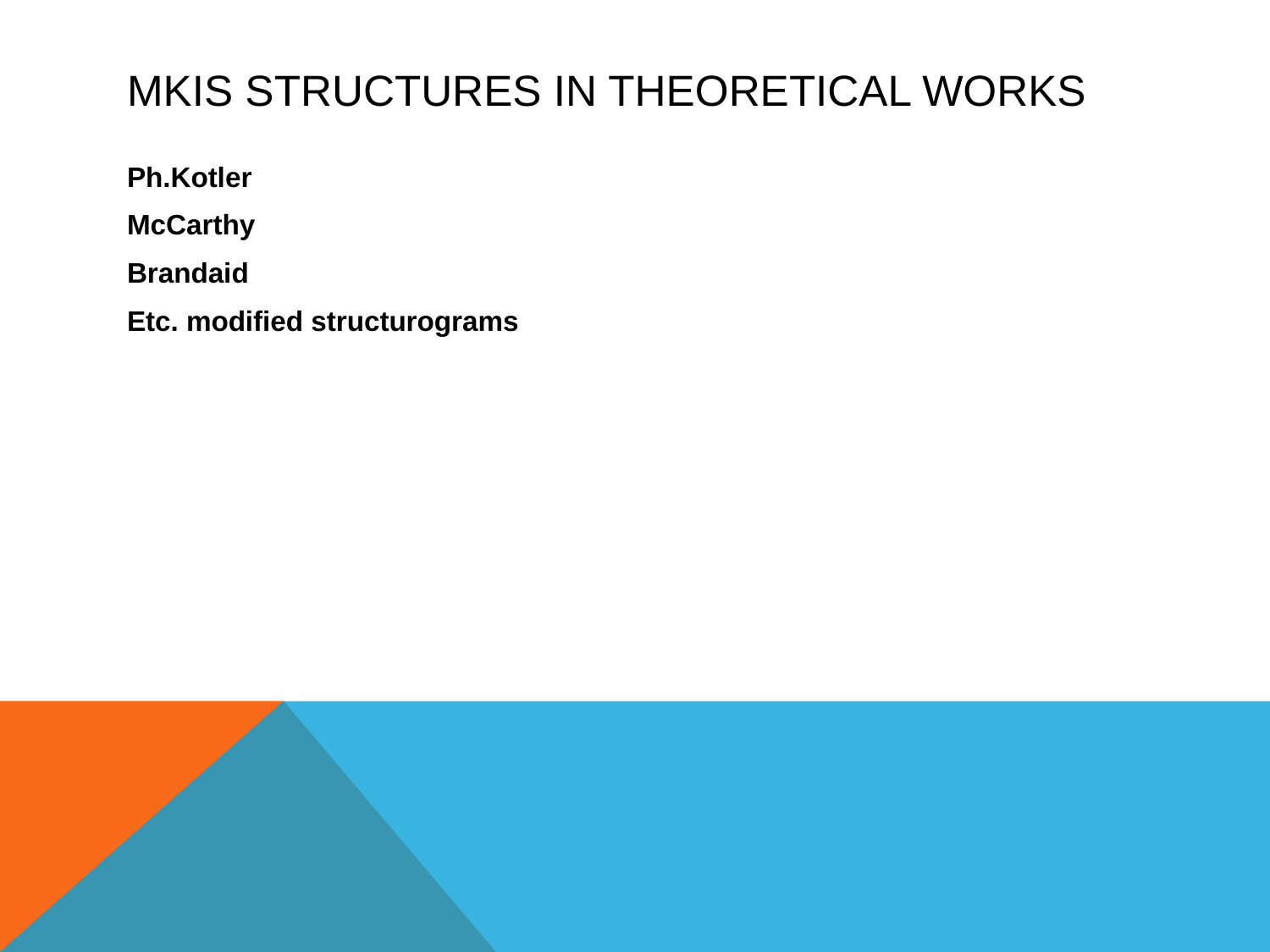

# MkIS structures in theoretical works
Ph.Kotler
McCarthy
Brandaid
Etc. modified structurograms